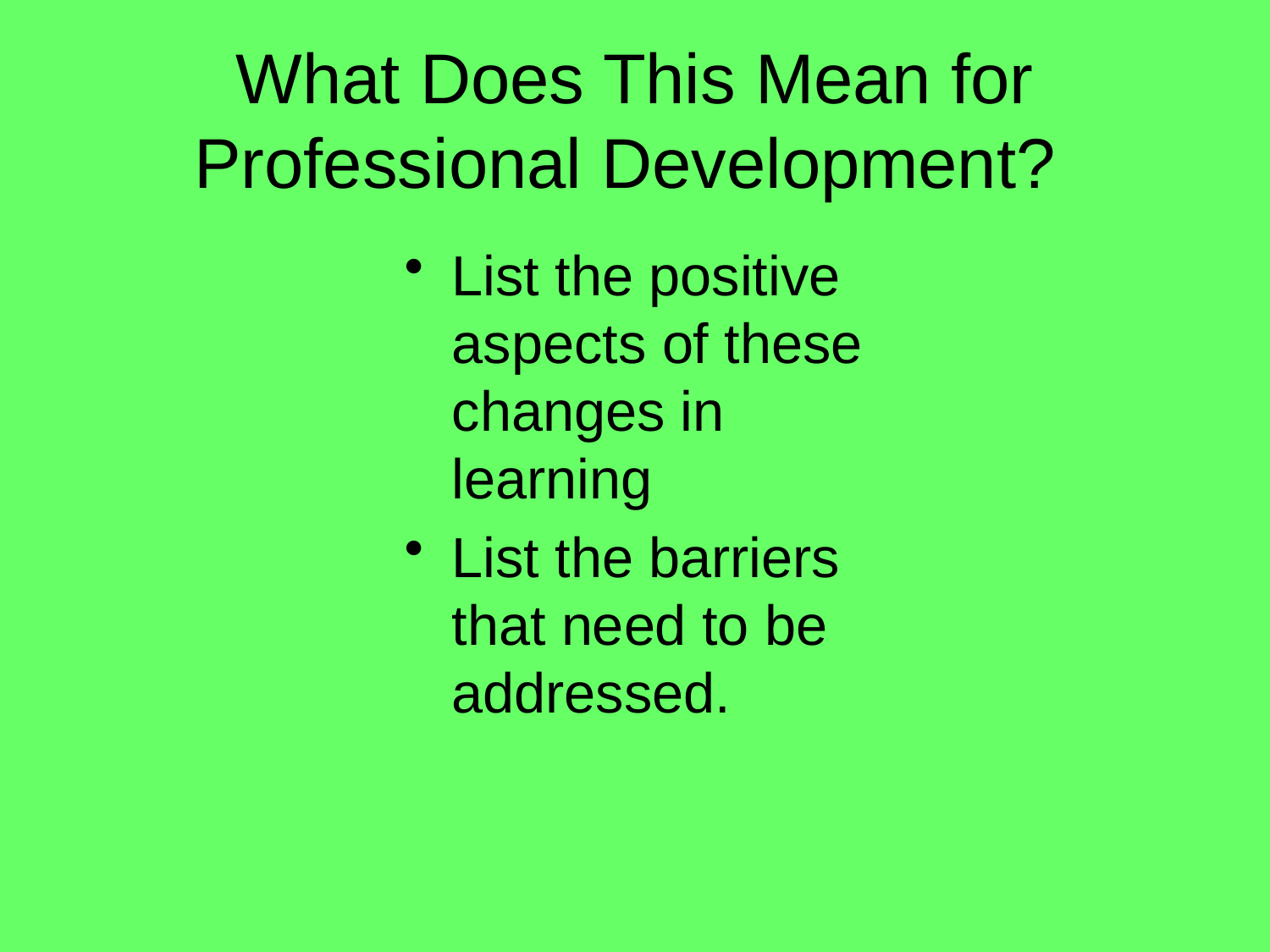

# What Does This Mean for Professional Development?
List the positive aspects of these changes in learning
List the barriers that need to be addressed.